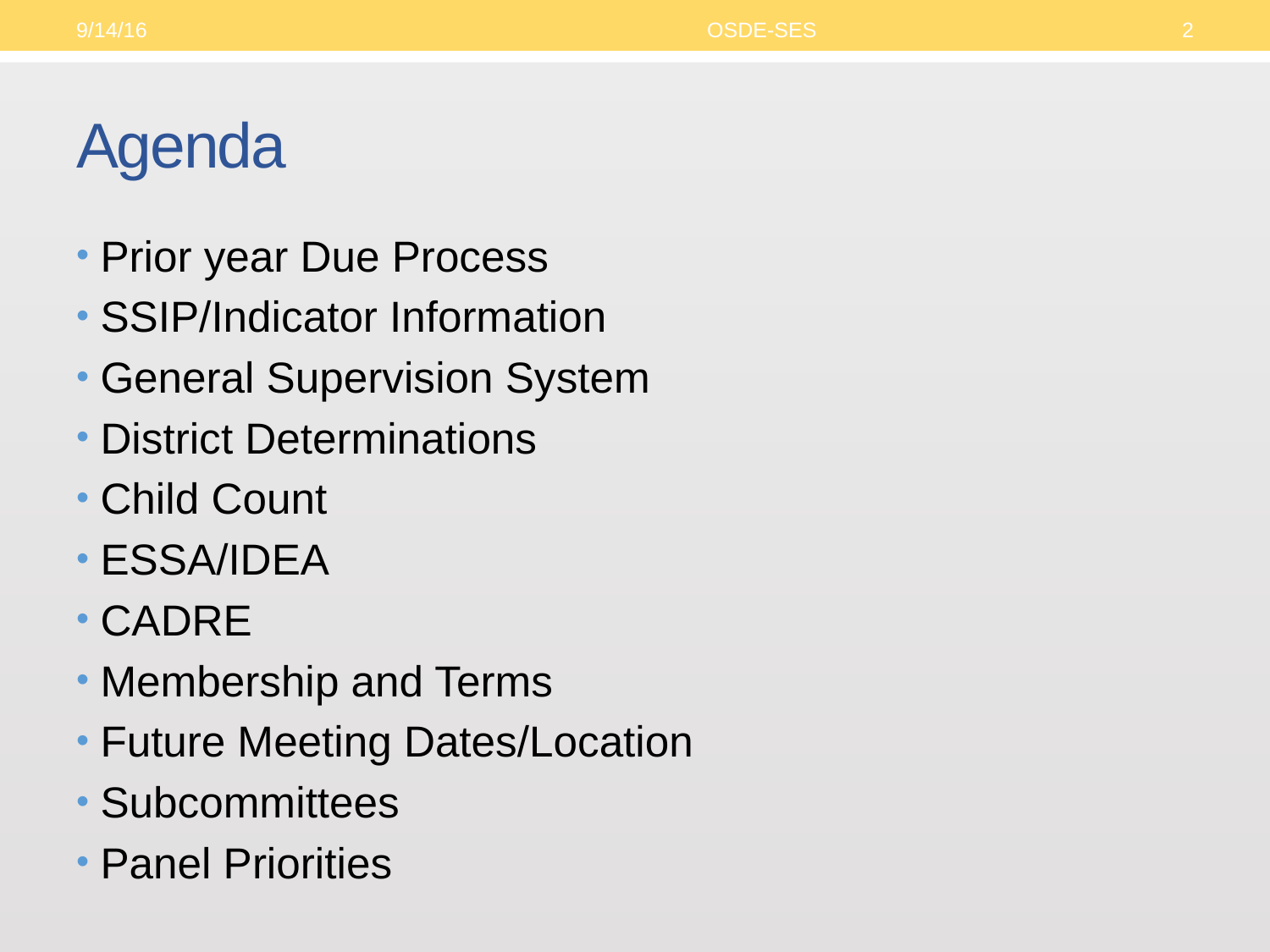

9/14/16
OSDE-SES
2
# Agenda
Prior year Due Process
SSIP/Indicator Information
General Supervision System
District Determinations
Child Count
ESSA/IDEA
CADRE
Membership and Terms
Future Meeting Dates/Location
Subcommittees
Panel Priorities